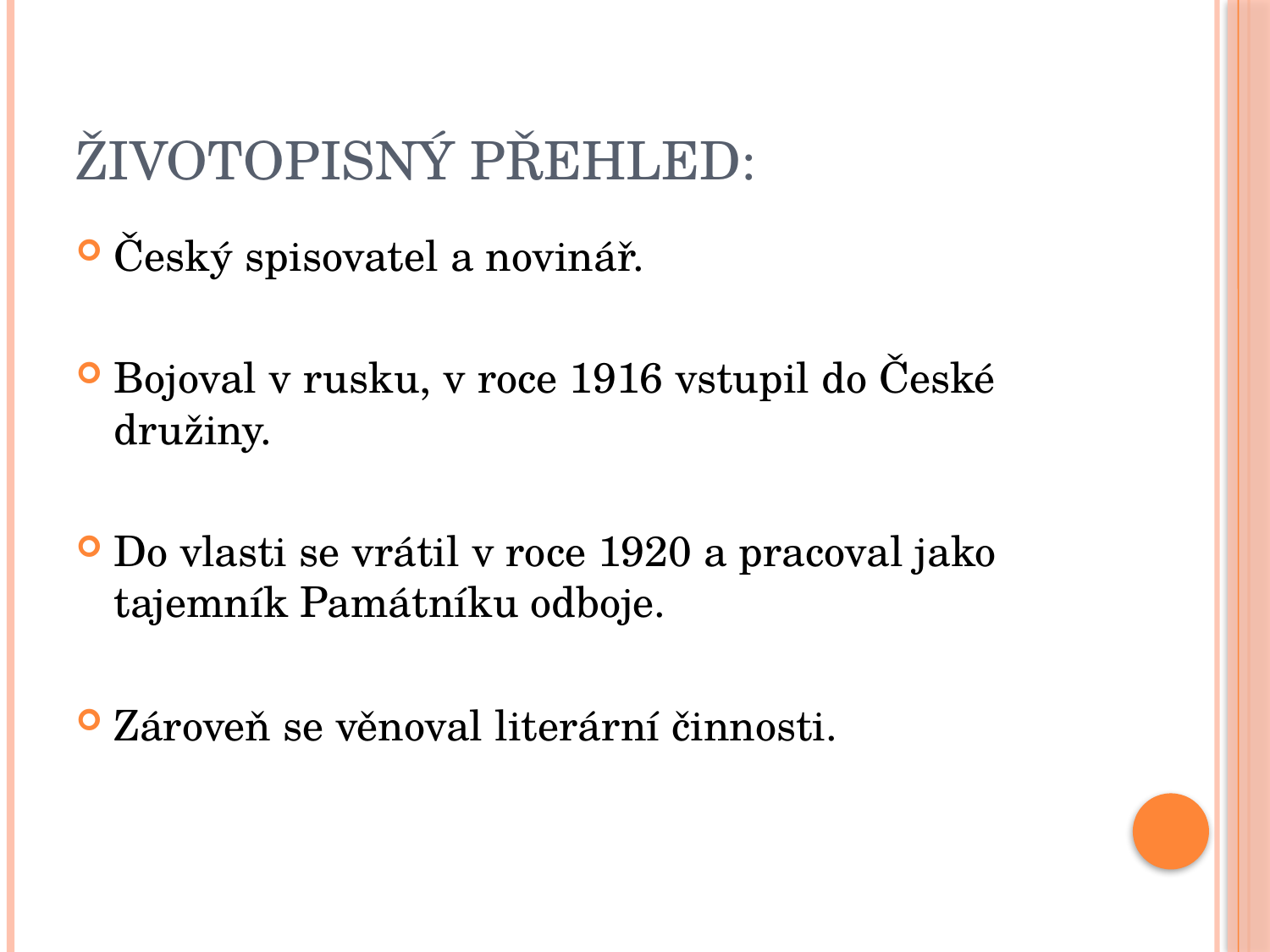

# Životopisný přehled:
Český spisovatel a novinář.

Bojoval v rusku, v roce 1916 vstupil do České družiny.

Do vlasti se vrátil v roce 1920 a pracoval jako tajemník Památníku odboje.

Zároveň se věnoval literární činnosti.